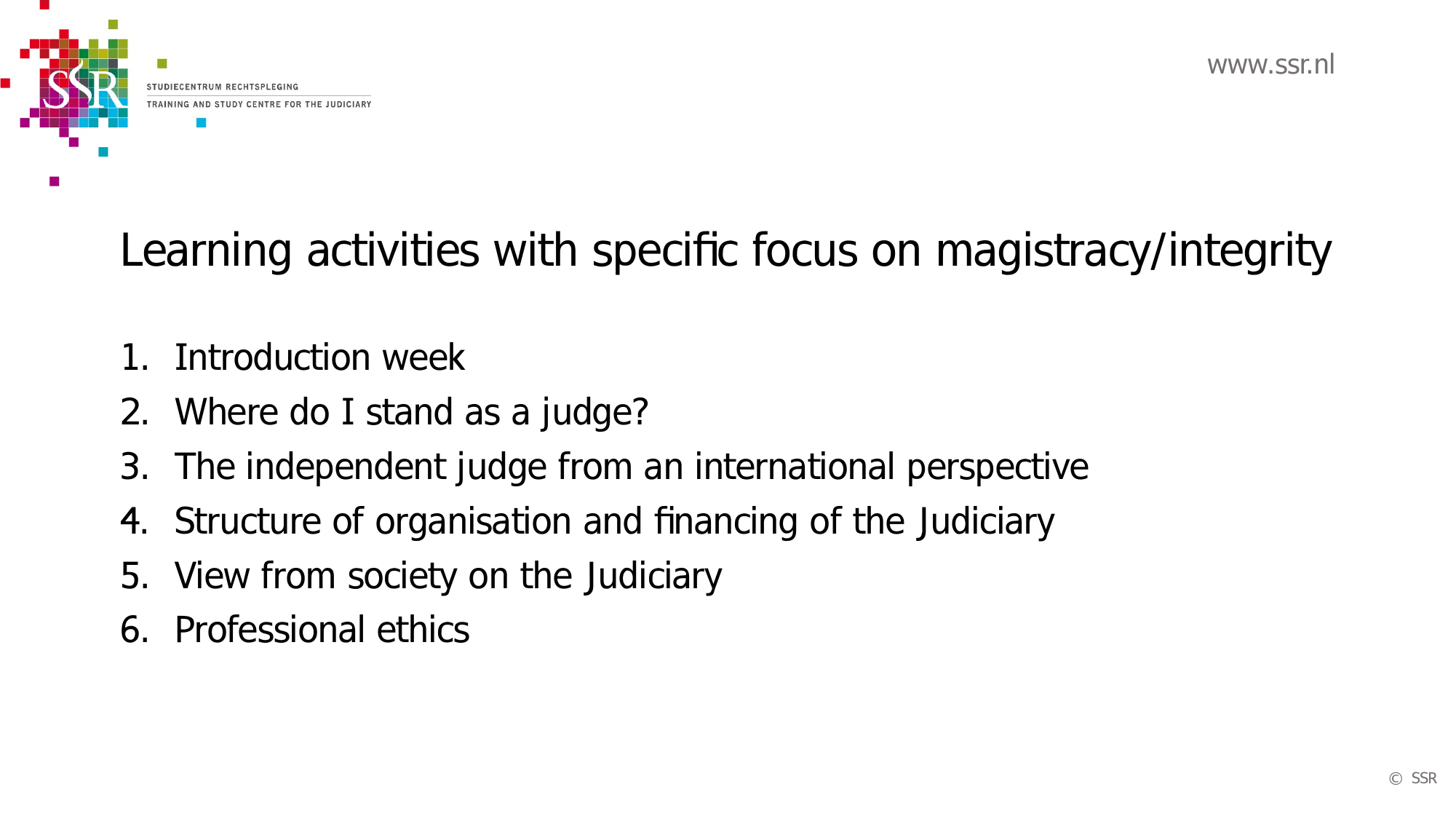

# Learning activities with specific focus on magistracy/integrity
Introduction week
Where do I stand as a judge?
The independent judge from an international perspective
Structure of organisation and financing of the Judiciary
View from society on the Judiciary
Professional ethics